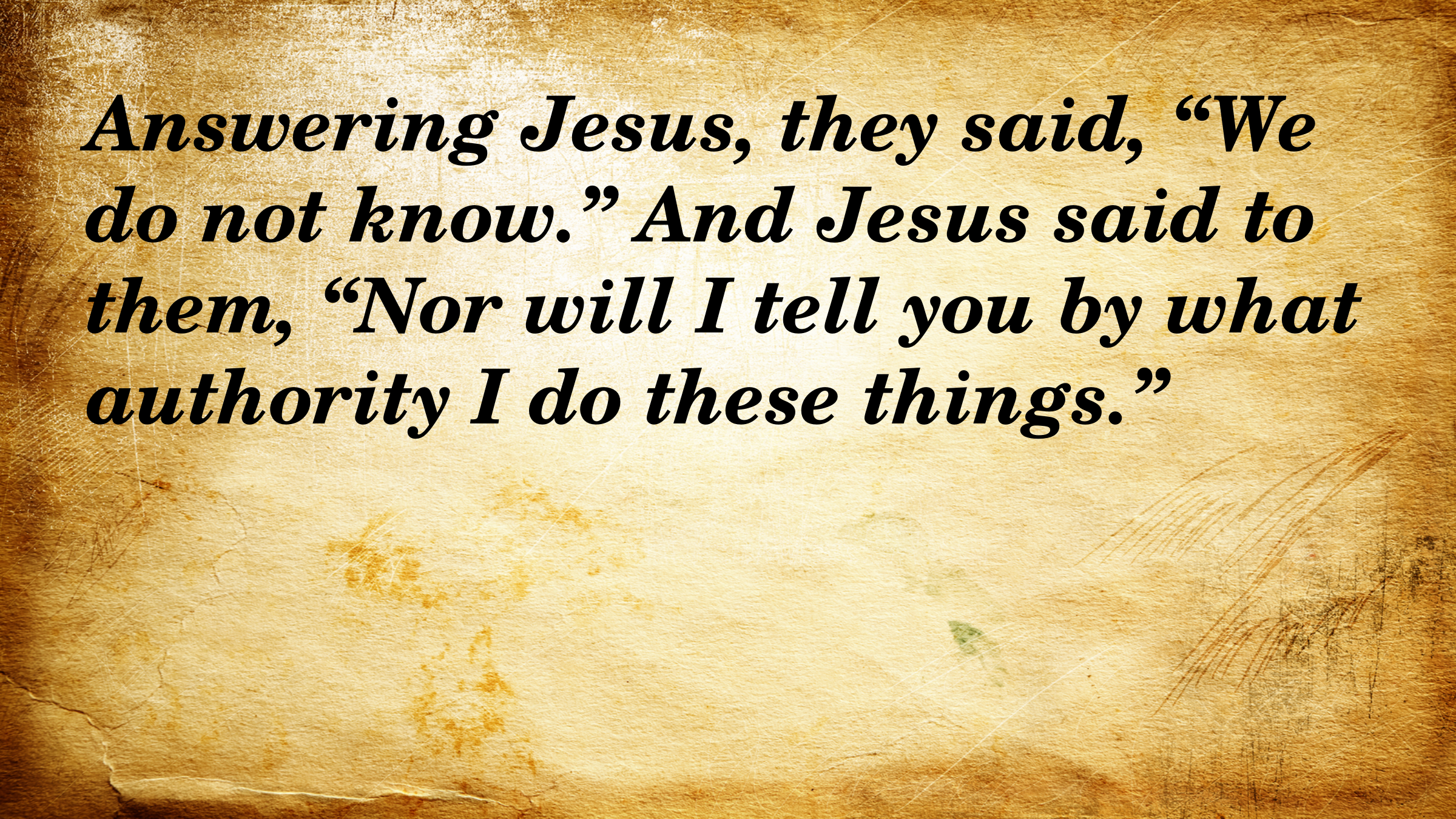

Answering Jesus, they said, “We do not know.” And Jesus said to them, “Nor will I tell you by what authority I do these things.”